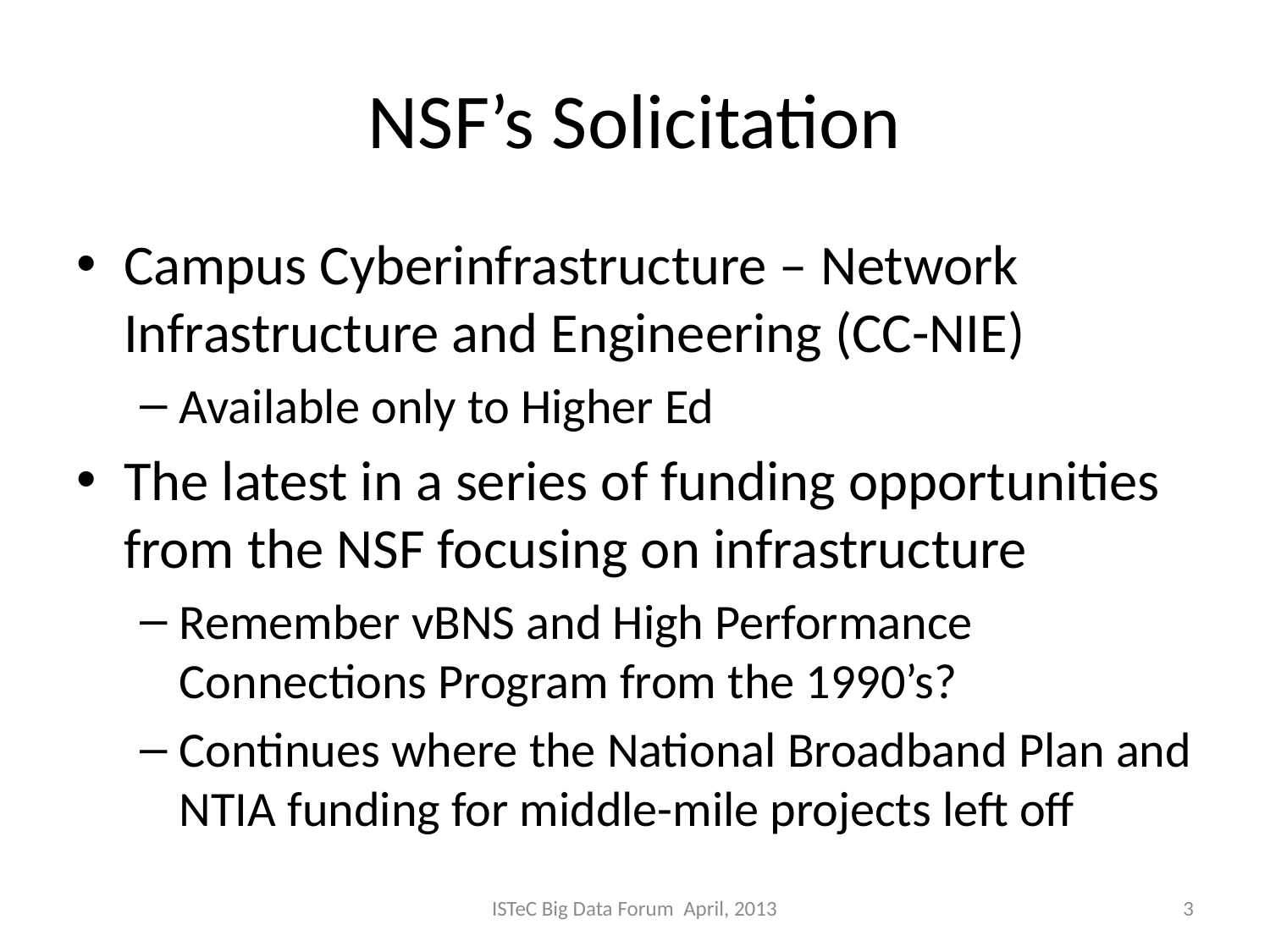

# NSF’s Solicitation
Campus Cyberinfrastructure – Network Infrastructure and Engineering (CC-NIE)
Available only to Higher Ed
The latest in a series of funding opportunities from the NSF focusing on infrastructure
Remember vBNS and High Performance Connections Program from the 1990’s?
Continues where the National Broadband Plan and NTIA funding for middle-mile projects left off
ISTeC Big Data Forum  April, 2013
3